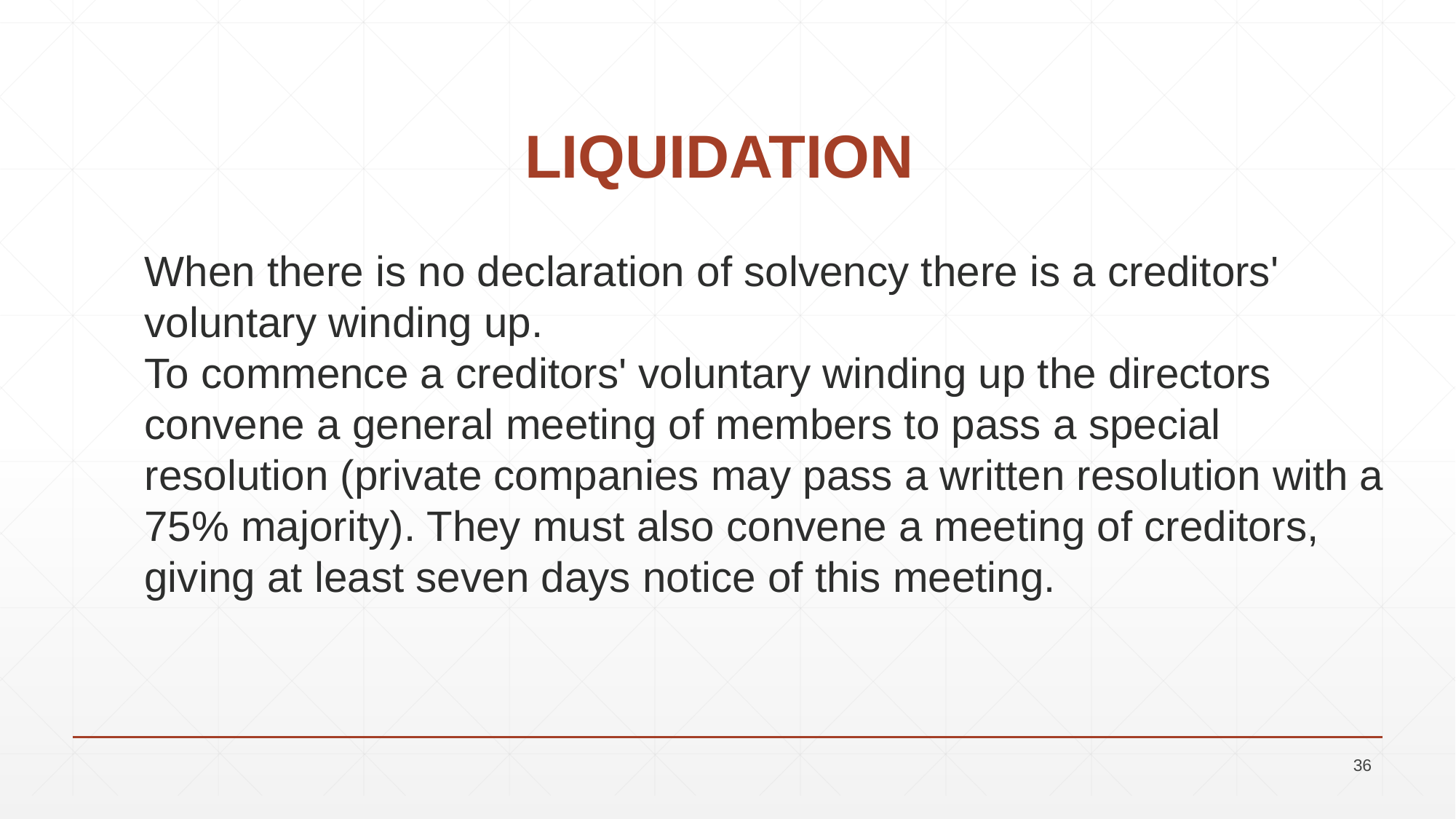

# LIQUIDATION
When there is no declaration of solvency there is a creditors' voluntary winding up.
To commence a creditors' voluntary winding up the directors convene a general meeting of members to pass a special resolution (private companies may pass a written resolution with a 75% majority). They must also convene a meeting of creditors, giving at least seven days notice of this meeting.
36